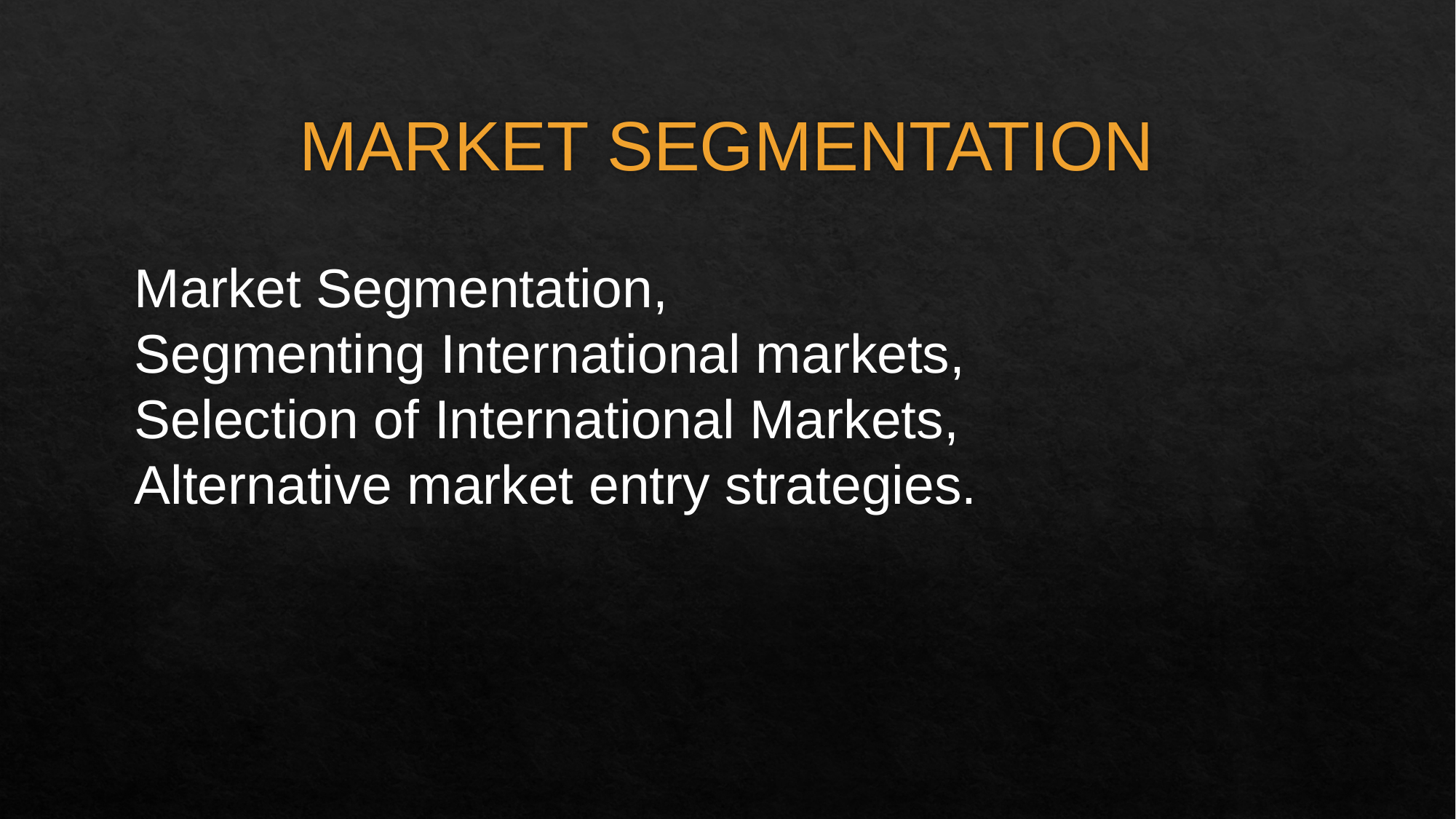

# MARKET SEGMENTATION

Market Segmentation,
Segmenting International markets,
Selection of International Markets,
Alternative market entry strategies.